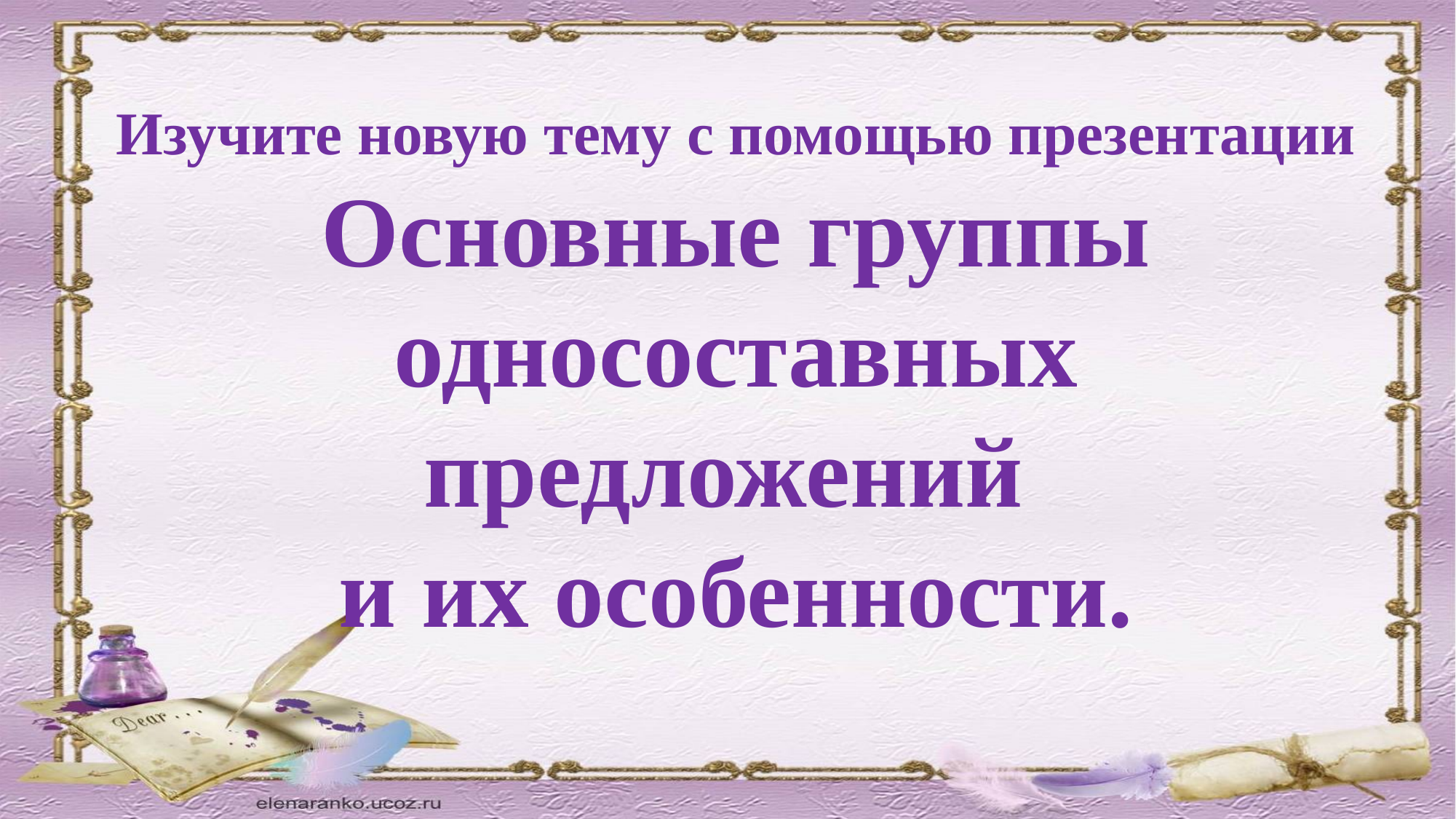

# Изучите новую тему с помощью презентации Основные группы односоставных предложений и их особенности.